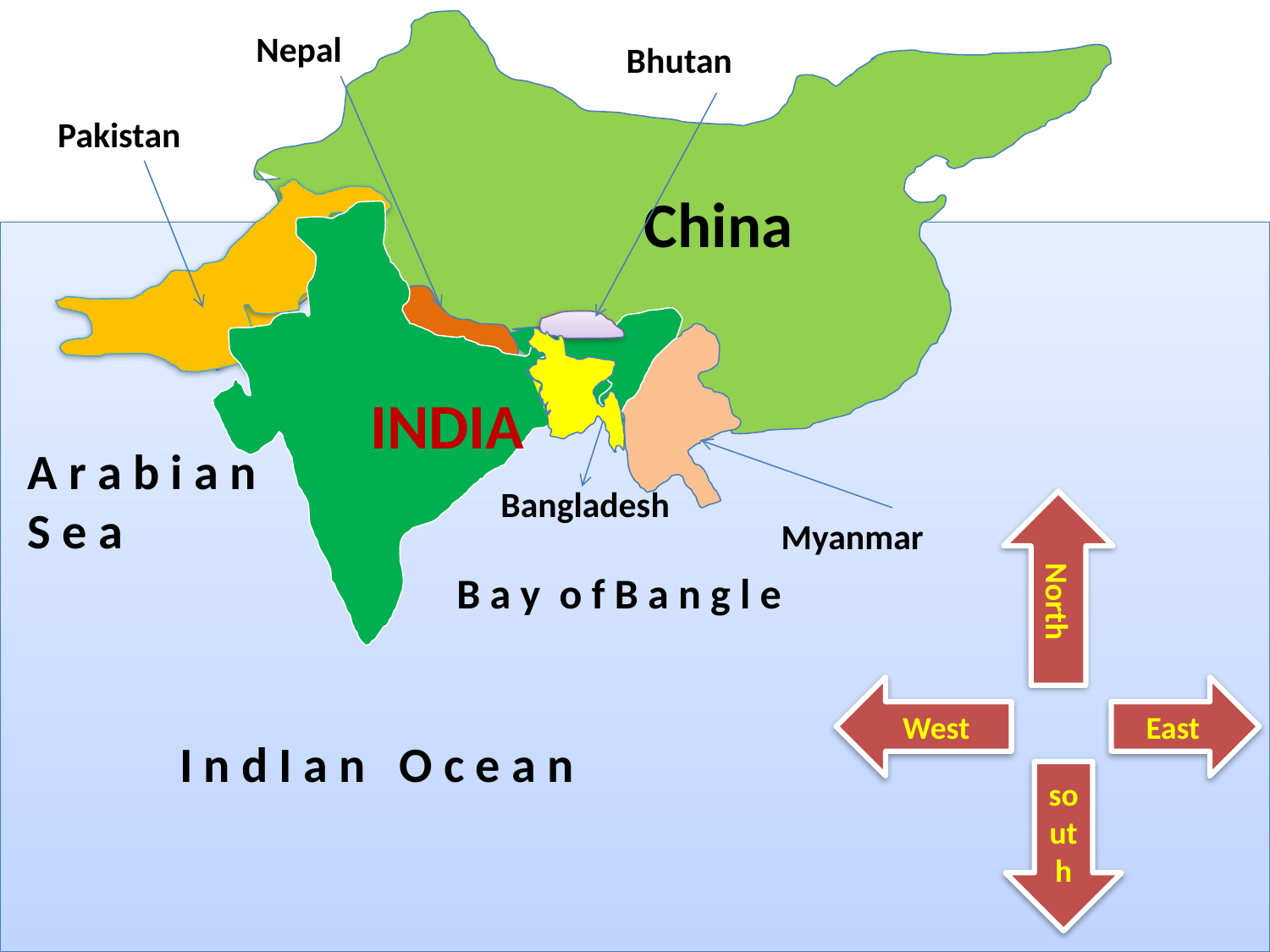

China
Nepal
Bhutan
Pakistan

INDIA

A r a b i a n S e a
Bangladesh
Myanmar
North
B a y  o f B a n g l e
West
East
 I n d I a n   O c e a n
south